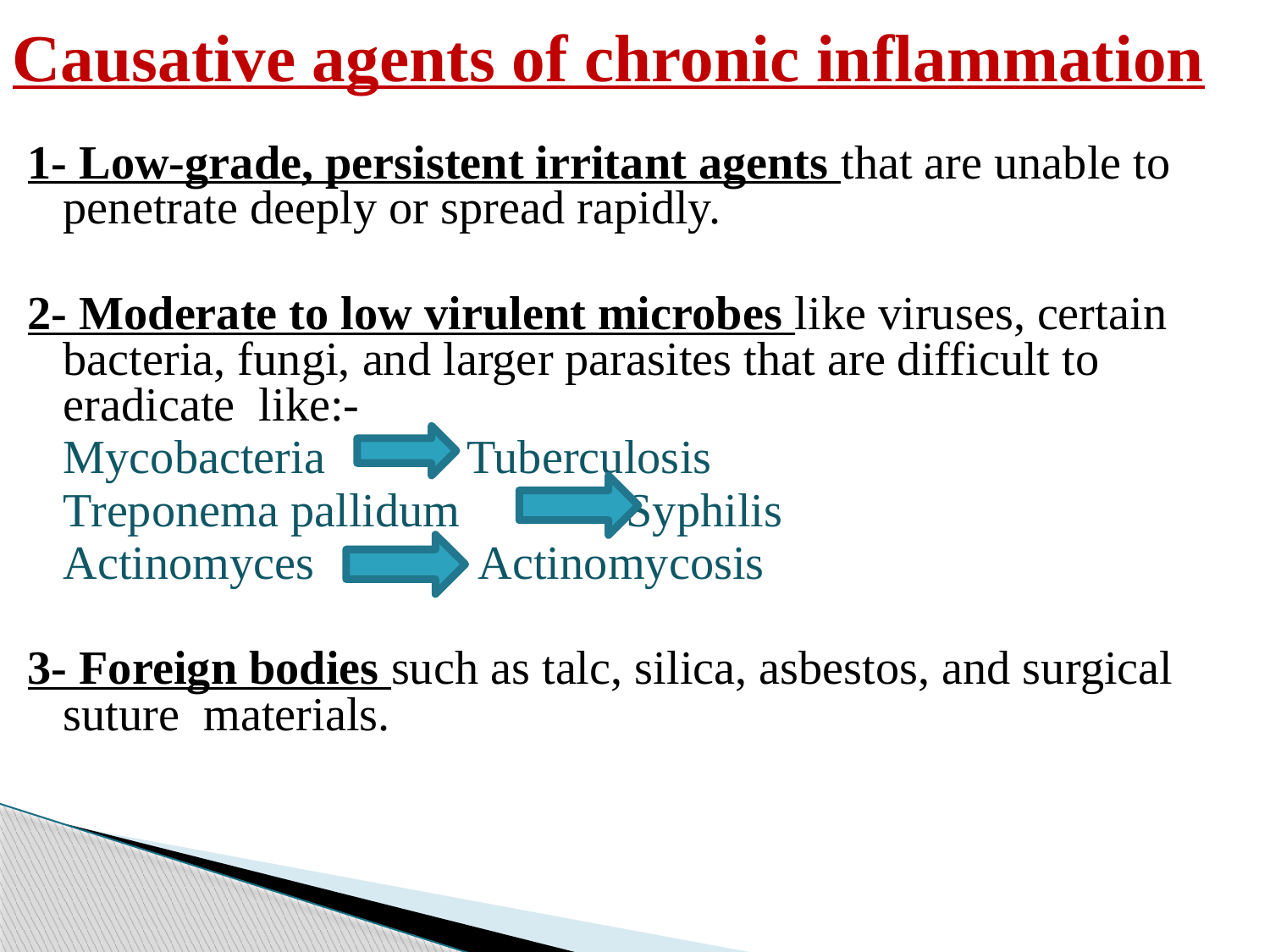

# Causative agents of chronic inflammation

1- Low-grade, persistent irritant agents that are unable to penetrate deeply or spread rapidly.

2- Moderate to low virulent microbes like viruses, certain bacteria, fungi, and larger parasites that are difficult to eradicate  like:-
	Mycobacteria            Tuberculosis
	Treponema pallidum              Syphilis
	Actinomyces              Actinomycosis

3- Foreign bodies such as talc, silica, asbestos, and surgical  suture  materials.